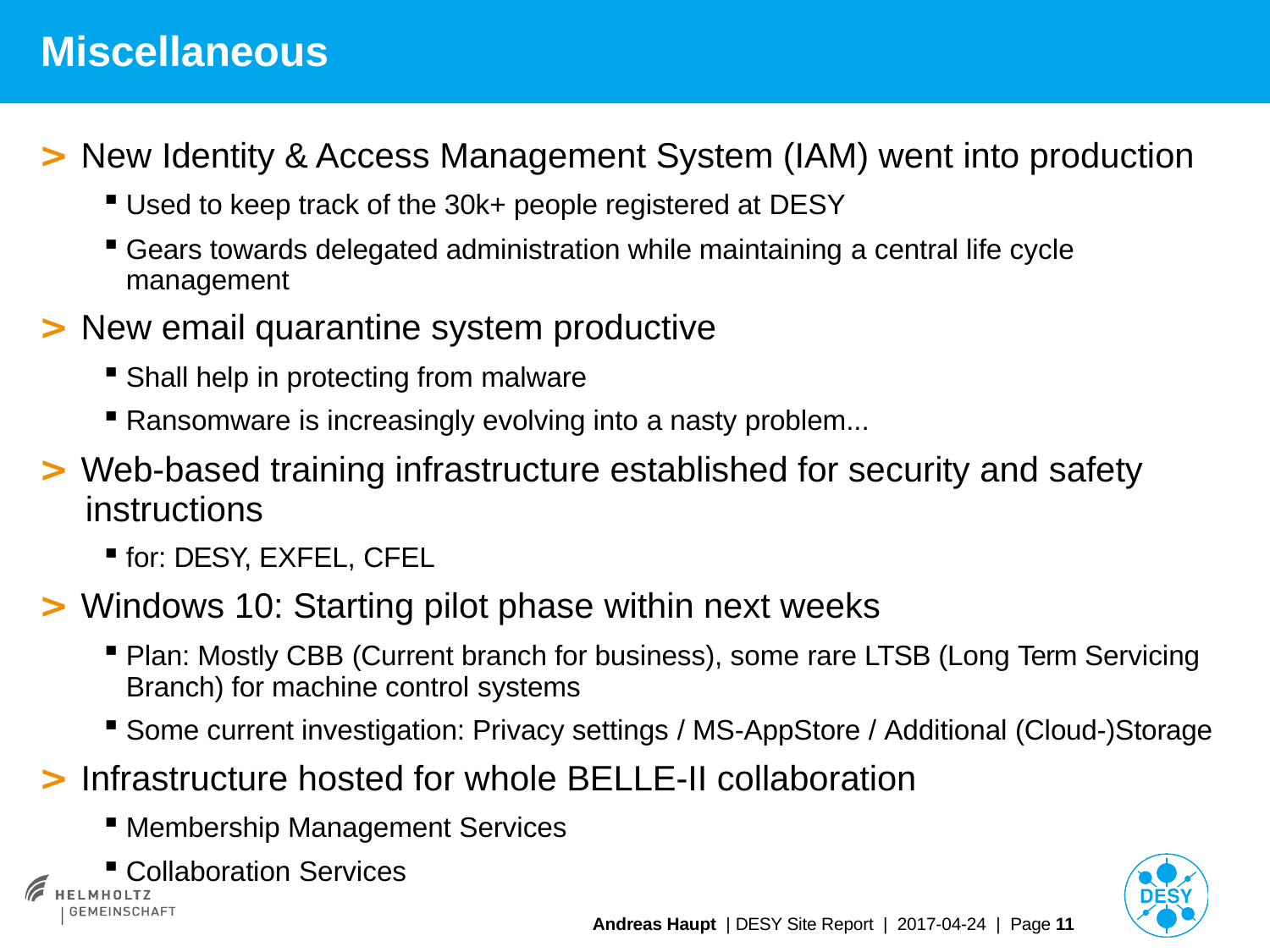

# Miscellaneous
> New Identity & Access Management System (IAM) went into production
Used to keep track of the 30k+ people registered at DESY
Gears towards delegated administration while maintaining a central life cycle  management
> New email quarantine system productive
Shall help in protecting from malware
Ransomware is increasingly evolving into a nasty problem...
> Web-based training infrastructure established for security and safety  instructions
for: DESY, EXFEL, CFEL
> Windows 10: Starting pilot phase within next weeks
Plan: Mostly CBB (Current branch for business), some rare LTSB (Long Term Servicing  Branch) for machine control systems
Some current investigation: Privacy settings / MS-AppStore / Additional (Cloud-)Storage
> Infrastructure hosted for whole BELLE-II collaboration
Membership Management Services
Collaboration Services
Andreas Haupt  | DESY Site Report  |  2017-04-24  |  Page 11